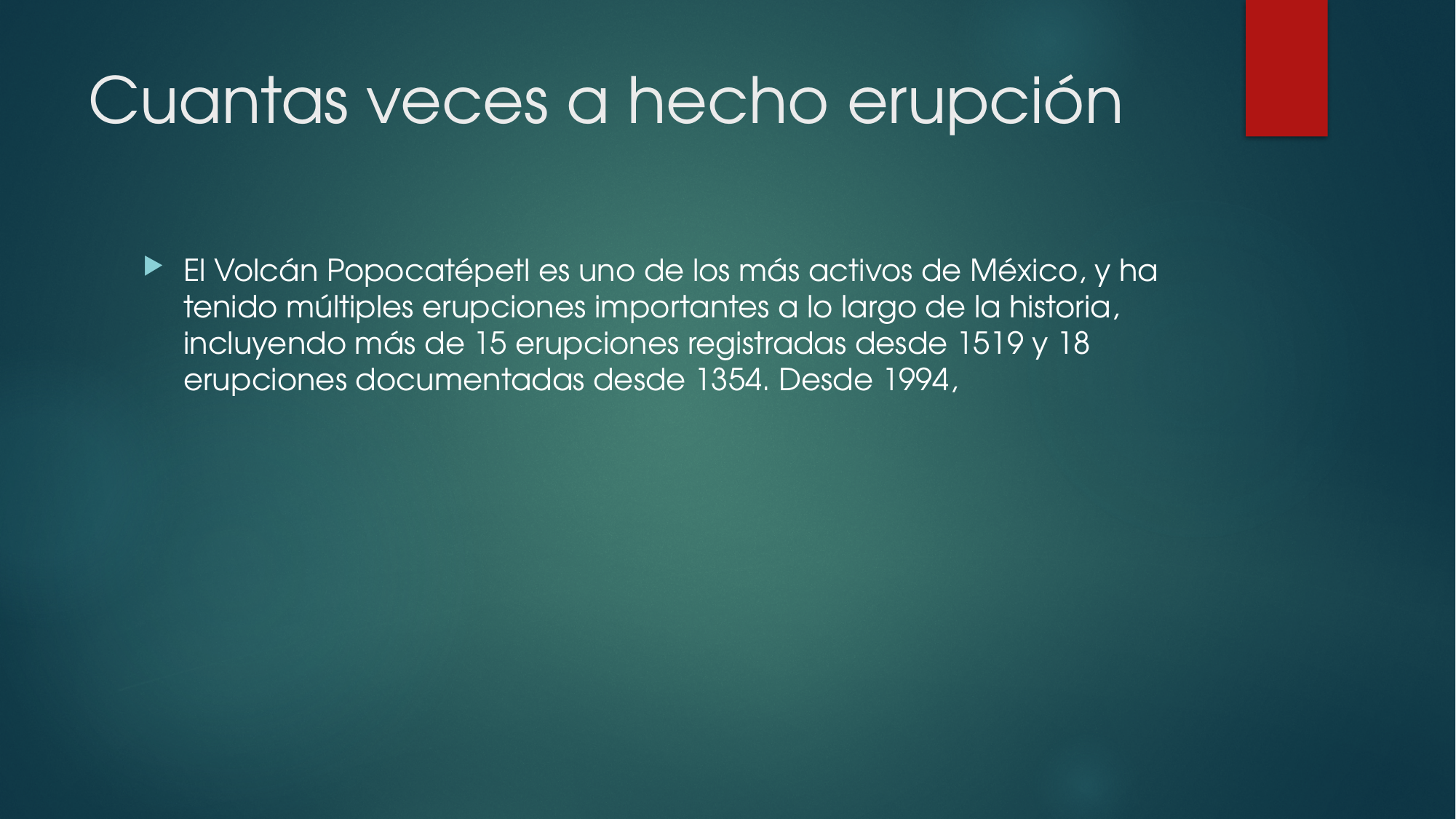

# Cuantas veces a hecho erupción
El Volcán Popocatépetl es uno de los más activos de México, y ha tenido múltiples erupciones importantes a lo largo de la historia, incluyendo más de 15 erupciones registradas desde 1519 y 18 erupciones documentadas desde 1354. Desde 1994,